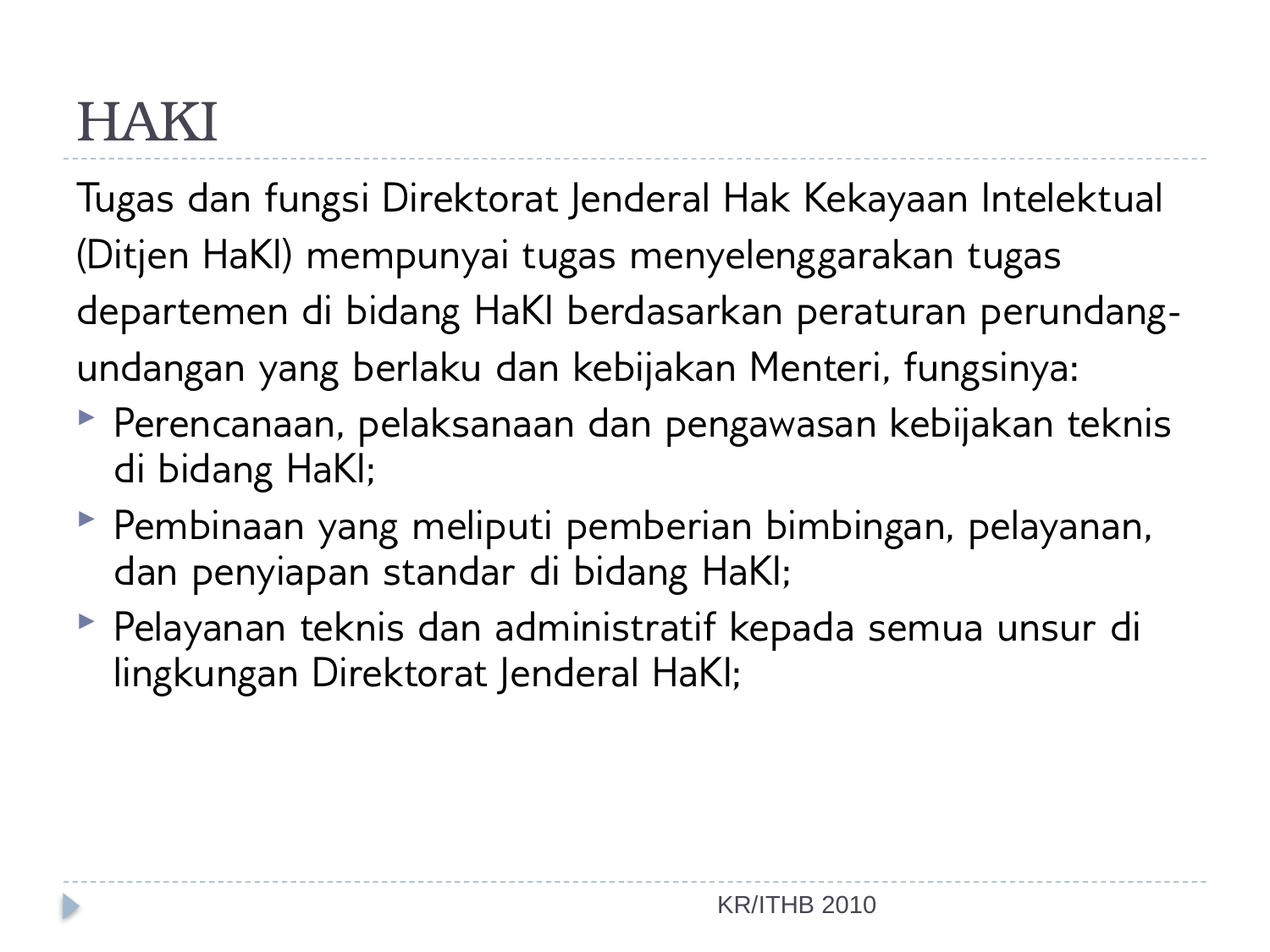

# HAKI
Tugas dan fungsi Direktorat Jenderal Hak Kekayaan Intelektual
(Ditjen HaKI) mempunyai tugas menyelenggarakan tugas
departemen di bidang HaKI berdasarkan peraturan perundang-
undangan yang berlaku dan kebijakan Menteri, fungsinya:
Perencanaan, pelaksanaan dan pengawasan kebijakan teknis di bidang HaKI;
Pembinaan yang meliputi pemberian bimbingan, pelayanan, dan penyiapan standar di bidang HaKI;
Pelayanan teknis dan administratif kepada semua unsur di lingkungan Direktorat Jenderal HaKI;
KR/ITHB 2010